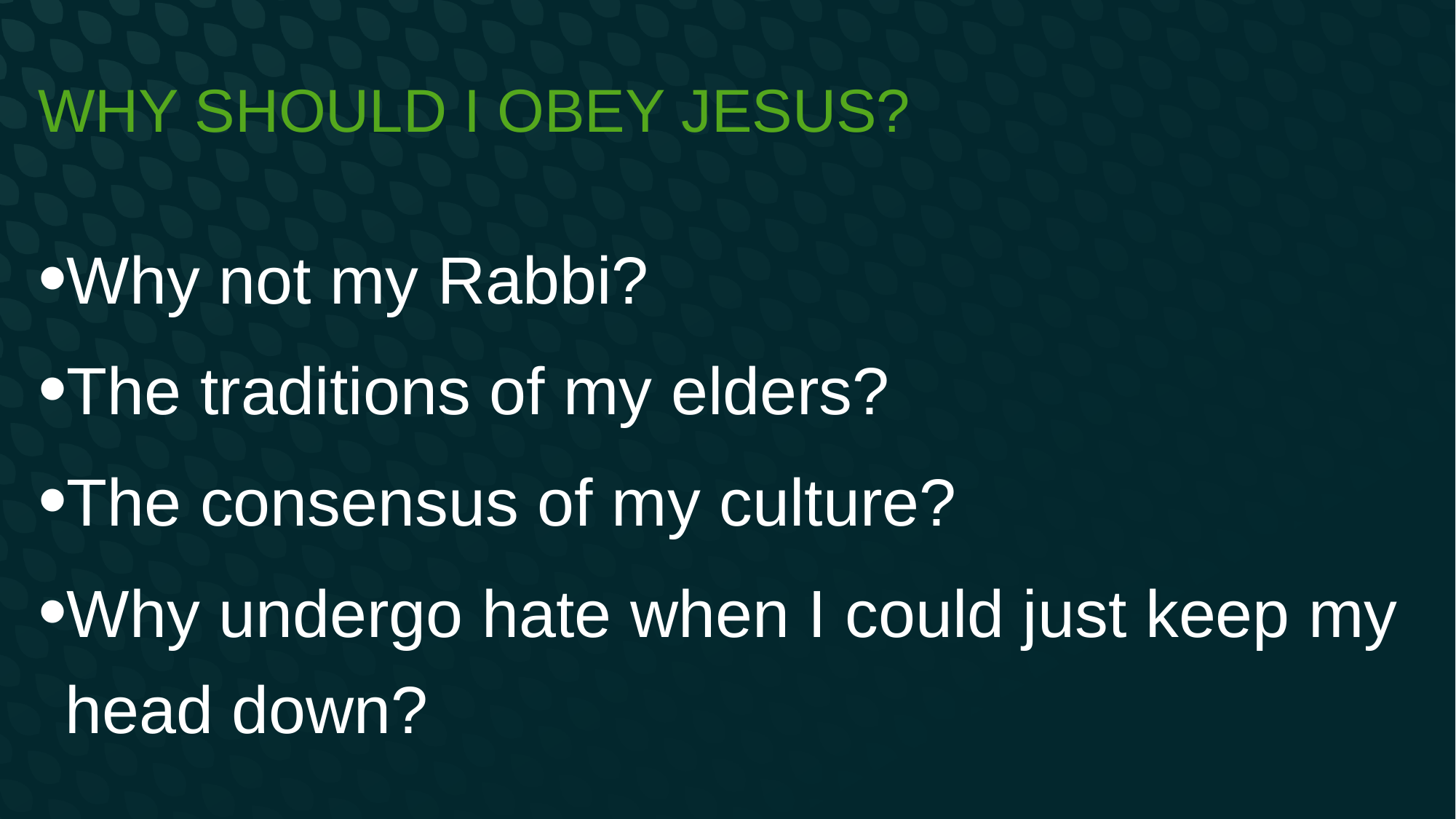

# Why should I obey Jesus?
Why not my Rabbi?
The traditions of my elders?
The consensus of my culture?
Why undergo hate when I could just keep my head down?